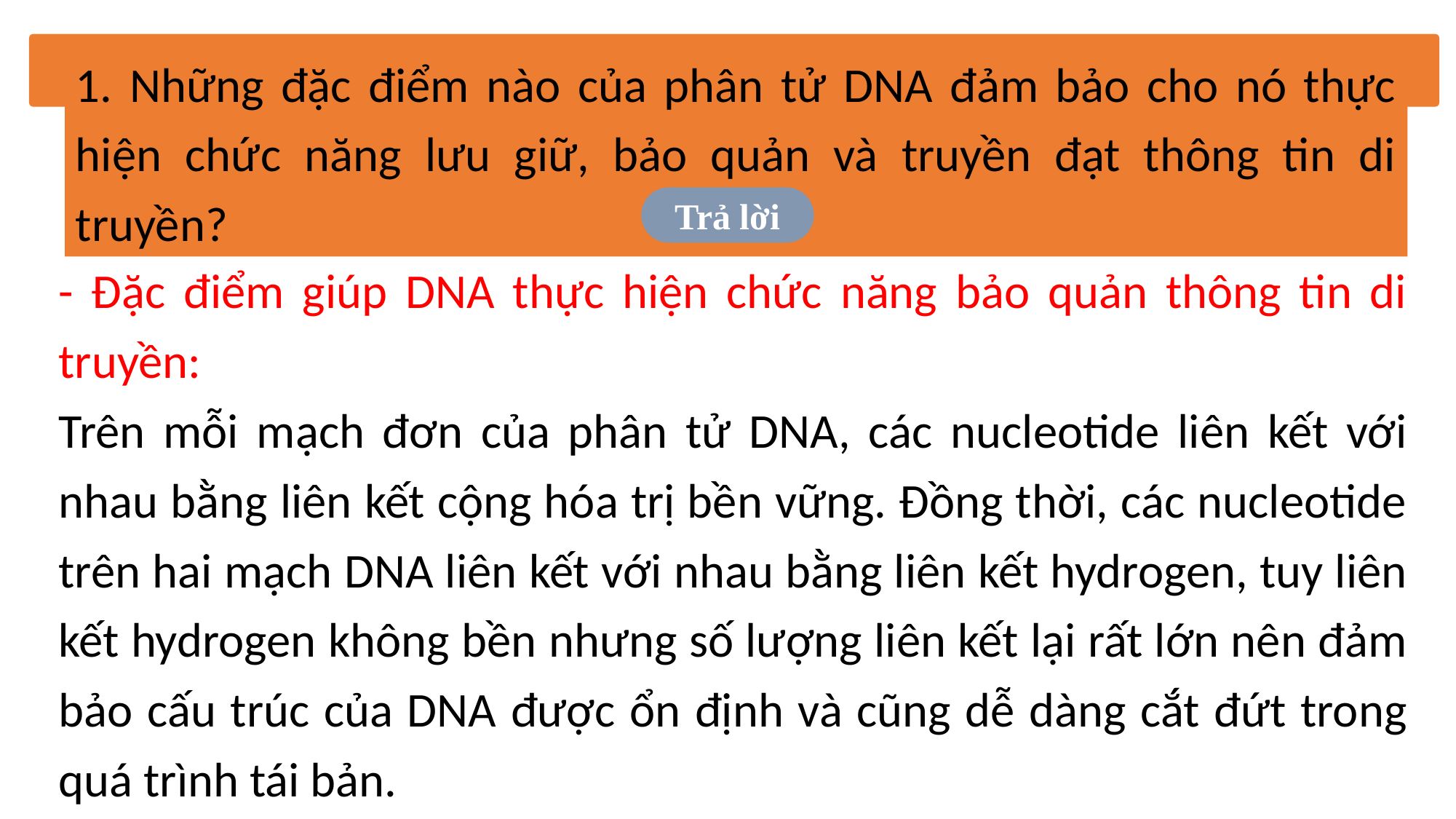

1. Những đặc điểm nào của phân tử DNA đảm bảo cho nó thực hiện chức năng lưu giữ, bảo quản và truyền đạt thông tin di truyền?
Trả lời
- Đặc điểm giúp DNA thực hiện chức năng bảo quản thông tin di truyền:
Trên mỗi mạch đơn của phân tử DNA, các nucleotide liên kết với nhau bằng liên kết cộng hóa trị bền vững. Đồng thời, các nucleotide trên hai mạch DNA liên kết với nhau bằng liên kết hydrogen, tuy liên kết hydrogen không bền nhưng số lượng liên kết lại rất lớn nên đảm bảo cấu trúc của DNA được ổn định và cũng dễ dàng cắt đứt trong quá trình tái bản.